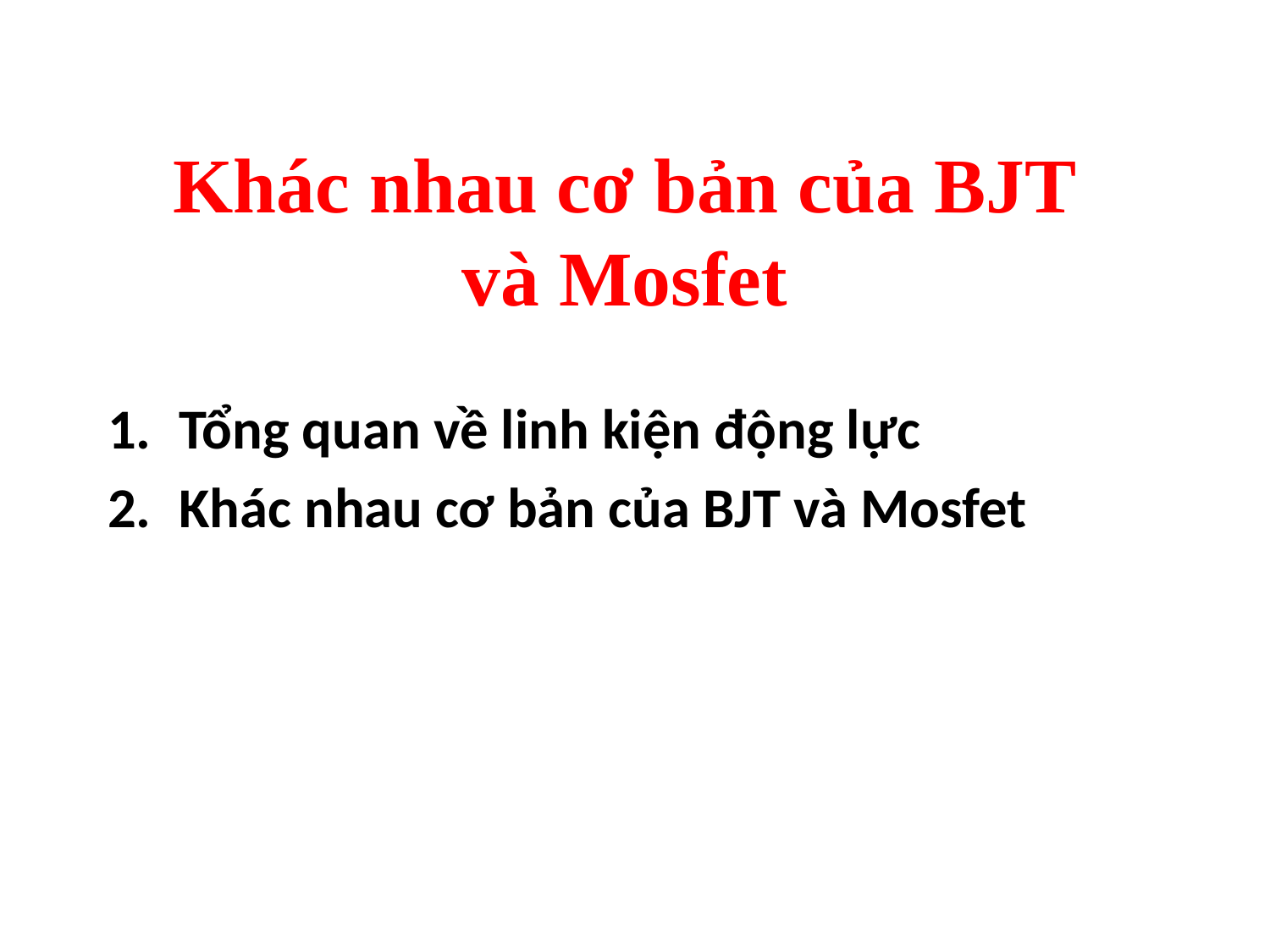

# Khác nhau cơ bản của BJT và Mosfet
Tổng quan về linh kiện động lực
Khác nhau cơ bản của BJT và Mosfet